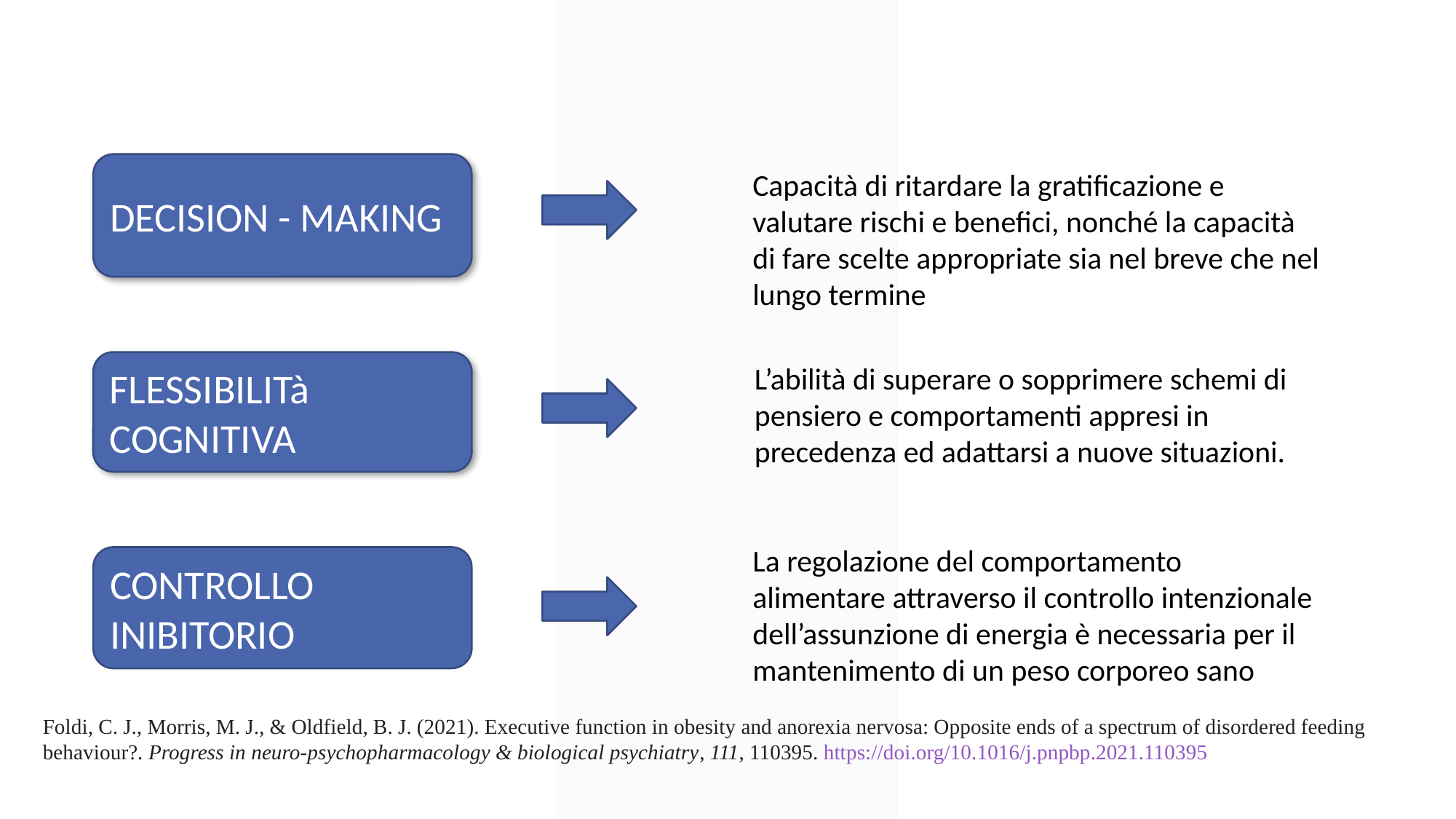

DECISION - MAKING
Capacità di ritardare la gratificazione e valutare rischi e benefici, nonché la capacità di fare scelte appropriate sia nel breve che nel lungo termine

FLESSIBILITà COGNITIVA
L’abilità di superare o sopprimere schemi di pensiero e comportamenti appresi in precedenza ed adattarsi a nuove situazioni.

La regolazione del comportamento alimentare attraverso il controllo intenzionale dell’assunzione di energia è necessaria per il mantenimento di un peso corporeo sano
CONTROLLO INIBITORIO

Foldi, C. J., Morris, M. J., & Oldfield, B. J. (2021). Executive function in obesity and anorexia nervosa: Opposite ends of a spectrum of disordered feeding behaviour?. Progress in neuro-psychopharmacology & biological psychiatry, 111, 110395. https://doi.org/10.1016/j.pnpbp.2021.110395